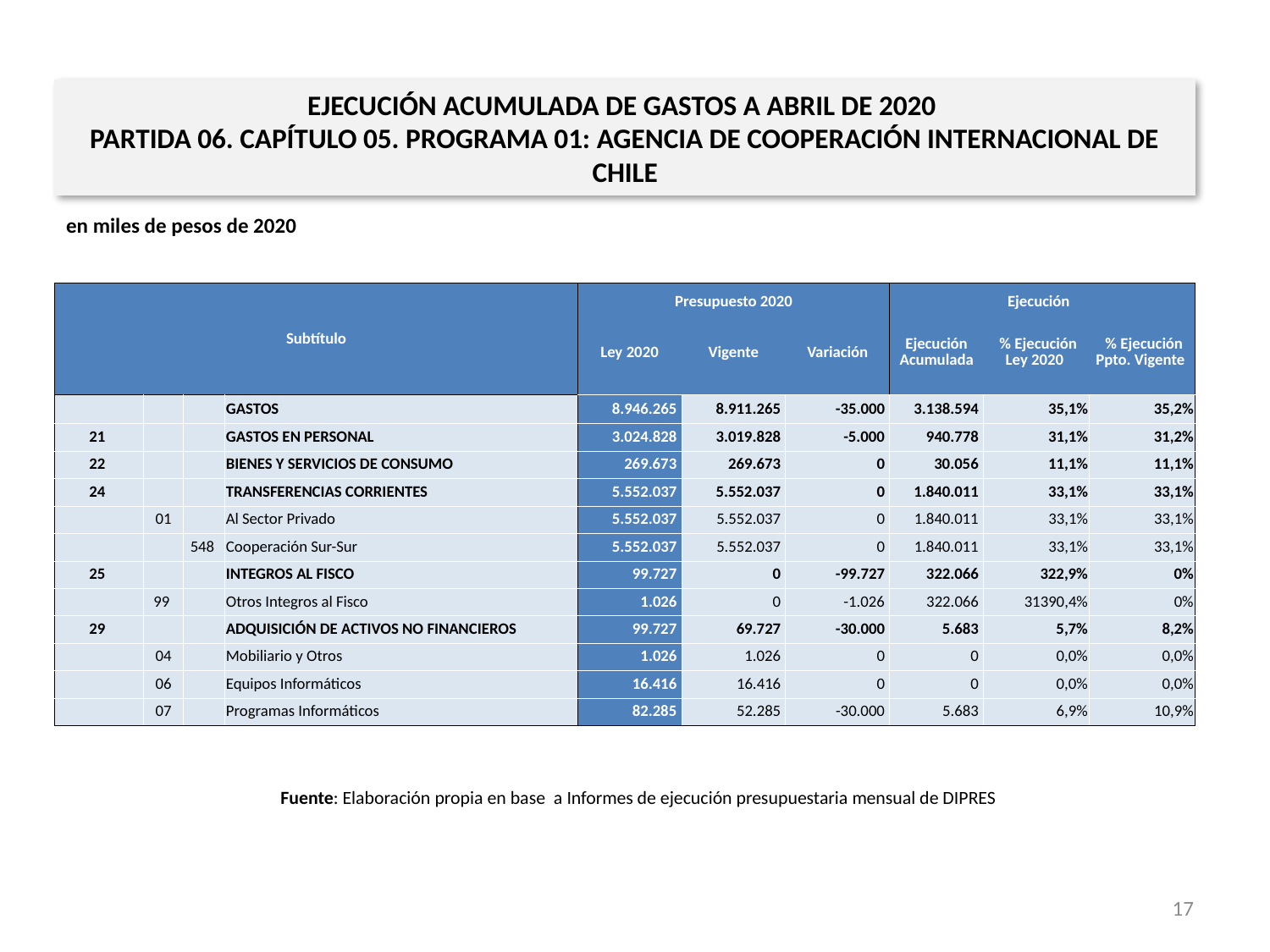

EJECUCIÓN ACUMULADA DE GASTOS A ABRIL DE 2020
PARTIDA 06. CAPÍTULO 05. PROGRAMA 01: AGENCIA DE COOPERACIÓN INTERNACIONAL DE CHILE
en miles de pesos de 2020
| Subtítulo |  |  |  | Presupuesto 2020 |  |  | Ejecución |  |  |
| --- | --- | --- | --- | --- | --- | --- | --- | --- | --- |
|  |  |  |  | Ley 2020 | Vigente | Variación | Ejecución Acumulada | % Ejecución Ley 2020 | % Ejecución Ppto. Vigente |
|  |  |  | GASTOS | 8.946.265 | 8.911.265 | -35.000 | 3.138.594 | 35,1% | 35,2% |
| 21 |  |  | GASTOS EN PERSONAL | 3.024.828 | 3.019.828 | -5.000 | 940.778 | 31,1% | 31,2% |
| 22 |  |  | BIENES Y SERVICIOS DE CONSUMO | 269.673 | 269.673 | 0 | 30.056 | 11,1% | 11,1% |
| 24 |  |  | TRANSFERENCIAS CORRIENTES | 5.552.037 | 5.552.037 | 0 | 1.840.011 | 33,1% | 33,1% |
|  | 01 |  | Al Sector Privado | 5.552.037 | 5.552.037 | 0 | 1.840.011 | 33,1% | 33,1% |
|  |  | 548 | Cooperación Sur-Sur | 5.552.037 | 5.552.037 | 0 | 1.840.011 | 33,1% | 33,1% |
| 25 |  |  | INTEGROS AL FISCO | 99.727 | 0 | -99.727 | 322.066 | 322,9% | 0% |
|  | 99 |  | Otros Integros al Fisco | 1.026 | 0 | -1.026 | 322.066 | 31390,4% | 0% |
| 29 |  |  | ADQUISICIÓN DE ACTIVOS NO FINANCIEROS | 99.727 | 69.727 | -30.000 | 5.683 | 5,7% | 8,2% |
|  | 04 |  | Mobiliario y Otros | 1.026 | 1.026 | 0 | 0 | 0,0% | 0,0% |
|  | 06 |  | Equipos Informáticos | 16.416 | 16.416 | 0 | 0 | 0,0% | 0,0% |
|  | 07 |  | Programas Informáticos | 82.285 | 52.285 | -30.000 | 5.683 | 6,9% | 10,9% |
Fuente: Elaboración propia en base  a Informes de ejecución presupuestaria mensual de DIPRES
17